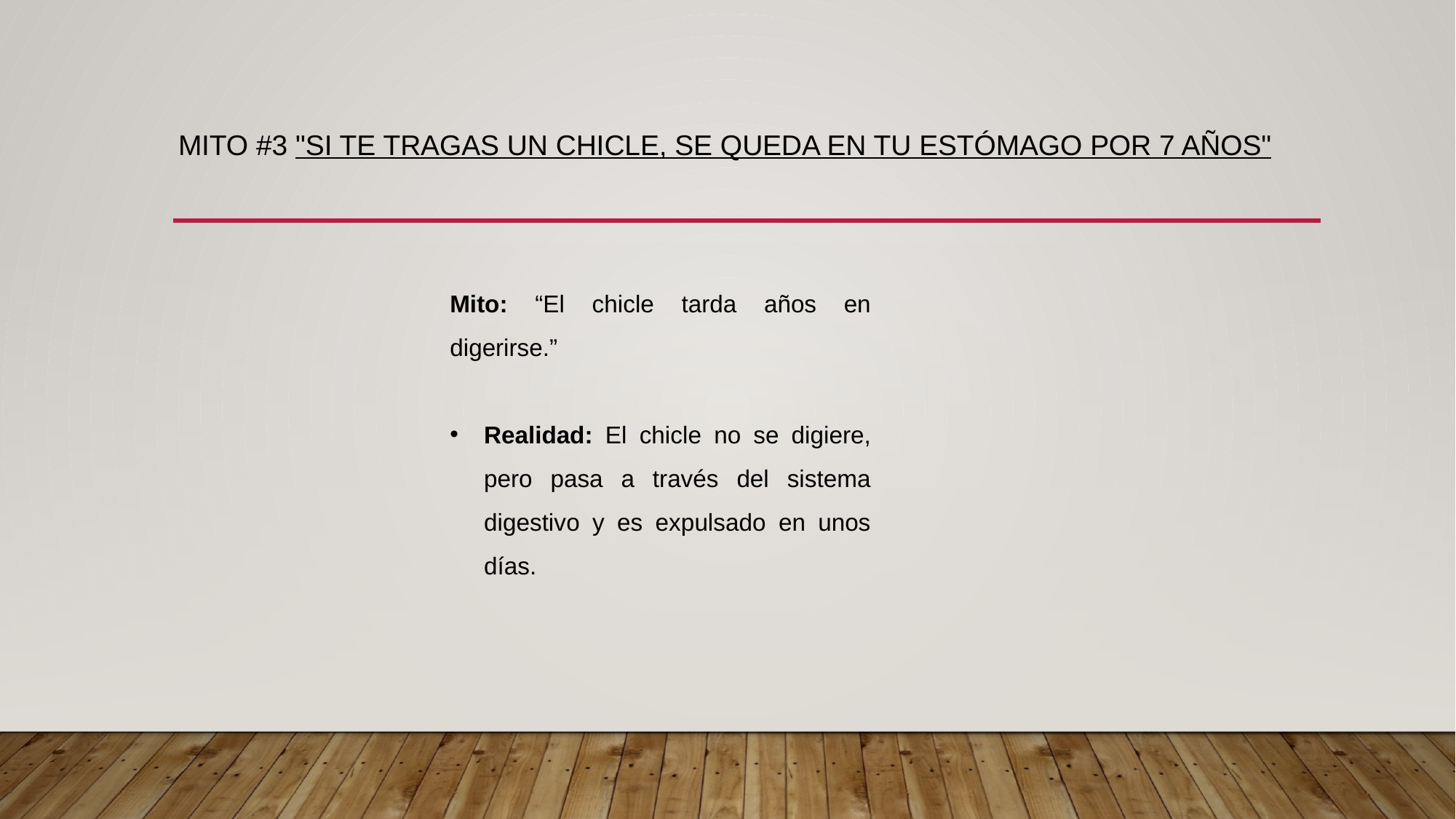

# Mito #3 "Si te tragas un chicle, se queda en tu estómago por 7 años"
Mito: “El chicle tarda años en digerirse.”

Realidad: El chicle no se digiere, pero pasa a través del sistema digestivo y es expulsado en unos días.